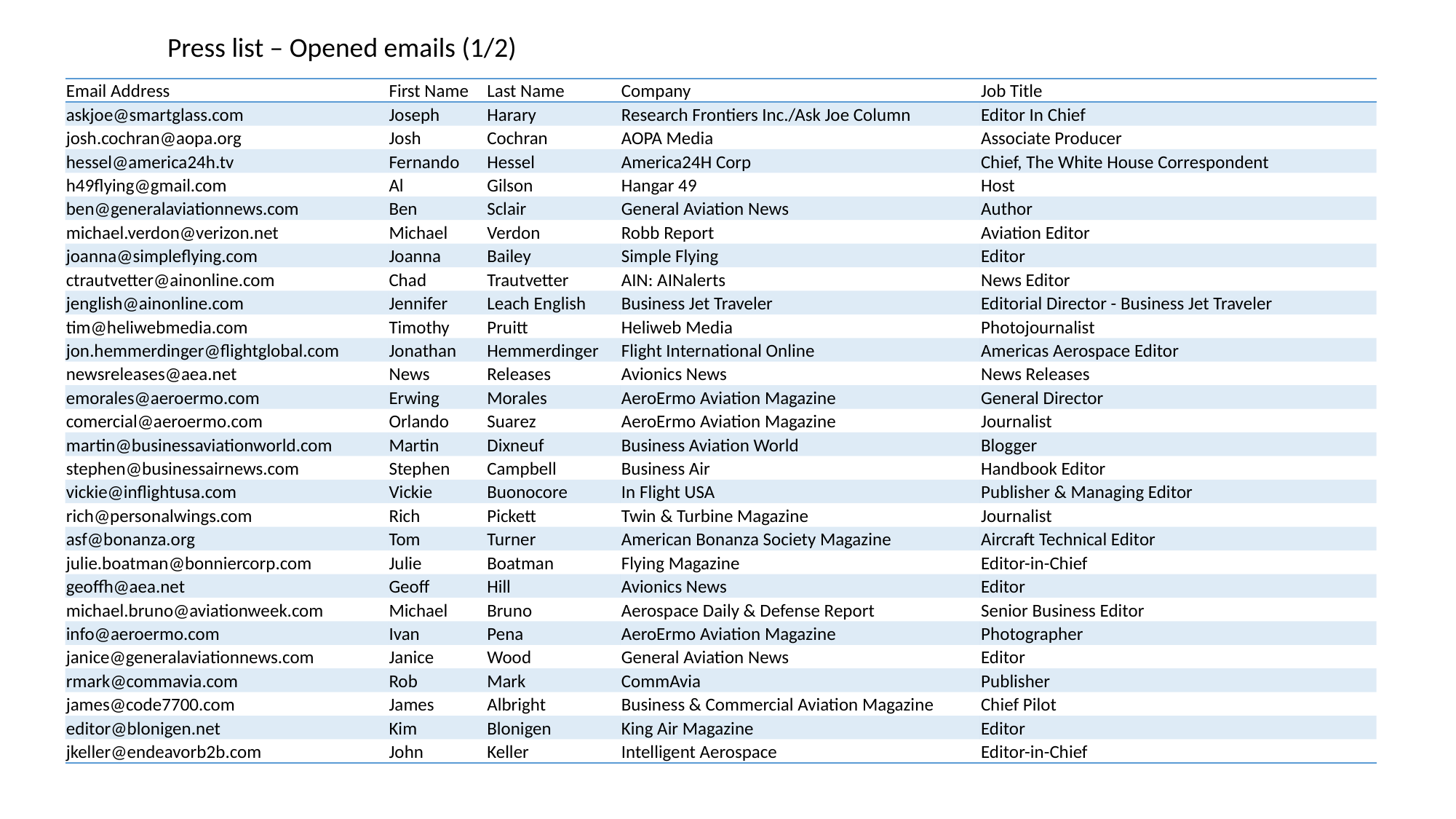

Press list – Opened emails (1/2)
| Email Address | First Name | Last Name | Company | Job Title |
| --- | --- | --- | --- | --- |
| askjoe@smartglass.com | Joseph | Harary | Research Frontiers Inc./Ask Joe Column | Editor In Chief |
| josh.cochran@aopa.org | Josh | Cochran | AOPA Media | Associate Producer |
| hessel@america24h.tv | Fernando | Hessel | America24H Corp | Chief, The White House Correspondent |
| h49flying@gmail.com | Al | Gilson | Hangar 49 | Host |
| ben@generalaviationnews.com | Ben | Sclair | General Aviation News | Author |
| michael.verdon@verizon.net | Michael | Verdon | Robb Report | Aviation Editor |
| joanna@simpleflying.com | Joanna | Bailey | Simple Flying | Editor |
| ctrautvetter@ainonline.com | Chad | Trautvetter | AIN: AINalerts | News Editor |
| jenglish@ainonline.com | Jennifer | Leach English | Business Jet Traveler | Editorial Director - Business Jet Traveler |
| tim@heliwebmedia.com | Timothy | Pruitt | Heliweb Media | Photojournalist |
| jon.hemmerdinger@flightglobal.com | Jonathan | Hemmerdinger | Flight International Online | Americas Aerospace Editor |
| newsreleases@aea.net | News | Releases | Avionics News | News Releases |
| emorales@aeroermo.com | Erwing | Morales | AeroErmo Aviation Magazine | General Director |
| comercial@aeroermo.com | Orlando | Suarez | AeroErmo Aviation Magazine | Journalist |
| martin@businessaviationworld.com | Martin | Dixneuf | Business Aviation World | Blogger |
| stephen@businessairnews.com | Stephen | Campbell | Business Air | Handbook Editor |
| vickie@inflightusa.com | Vickie | Buonocore | In Flight USA | Publisher & Managing Editor |
| rich@personalwings.com | Rich | Pickett | Twin & Turbine Magazine | Journalist |
| asf@bonanza.org | Tom | Turner | American Bonanza Society Magazine | Aircraft Technical Editor |
| julie.boatman@bonniercorp.com | Julie | Boatman | Flying Magazine | Editor-in-Chief |
| geoffh@aea.net | Geoff | Hill | Avionics News | Editor |
| michael.bruno@aviationweek.com | Michael | Bruno | Aerospace Daily & Defense Report | Senior Business Editor |
| info@aeroermo.com | Ivan | Pena | AeroErmo Aviation Magazine | Photographer |
| janice@generalaviationnews.com | Janice | Wood | General Aviation News | Editor |
| rmark@commavia.com | Rob | Mark | CommAvia | Publisher |
| james@code7700.com | James | Albright | Business & Commercial Aviation Magazine | Chief Pilot |
| editor@blonigen.net | Kim | Blonigen | King Air Magazine | Editor |
| jkeller@endeavorb2b.com | John | Keller | Intelligent Aerospace | Editor-in-Chief |